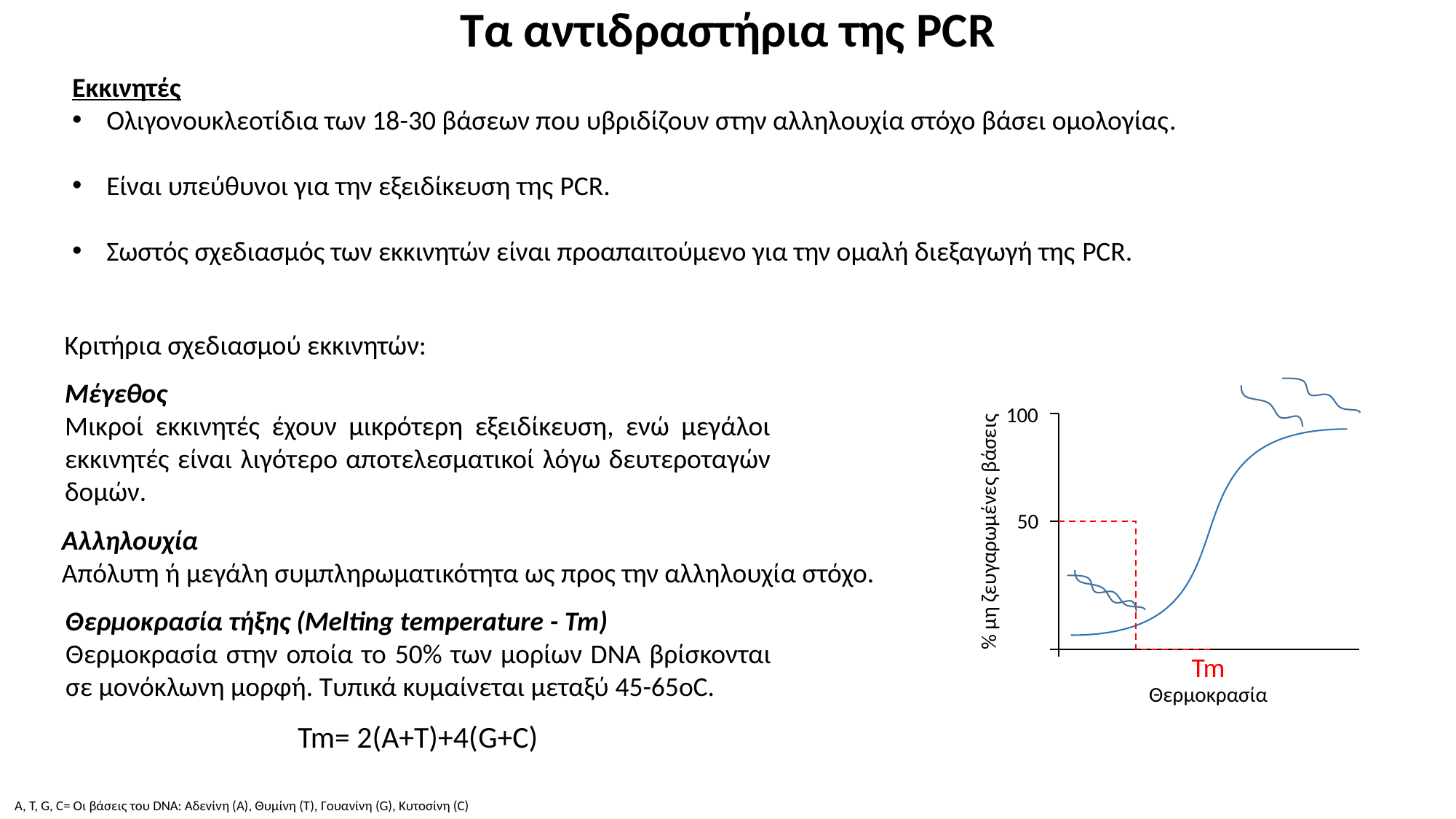

Τα αντιδραστήρια της PCR
Εκκινητές
Ολιγονουκλεοτίδια των 18-30 βάσεων που υβριδίζουν στην αλληλουχία στόχο βάσει ομολογίας.

Είναι υπεύθυνοι για την εξειδίκευση της PCR.

Σωστός σχεδιασμός των εκκινητών είναι προαπαιτούμενο για την ομαλή διεξαγωγή της PCR.
Κριτήρια σχεδιασμού εκκινητών:
Μέγεθος
Μικροί εκκινητές έχουν μικρότερη εξειδίκευση, ενώ μεγάλοι εκκινητές είναι λιγότερο αποτελεσματικοί λόγω δευτεροταγών δομών.

100
50
% μη ζευγαρωμένες βάσεις

Tm
Θερμοκρασία
Αλληλουχία
Απόλυτη ή μεγάλη συμπληρωματικότητα ως προς την αλληλουχία στόχο.
Θερμοκρασία τήξης (Melting temperature - Tm)
Θερμοκρασία στην οποία το 50% των μορίων DNA βρίσκονται σε μονόκλωνη μορφή. Τυπικά κυμαίνεται μεταξύ 45-65οC.
Tm= 2(Α+Τ)+4(G+C)
A, T, G, C= Οι βάσεις του DNA: Αδενίνη (Α), Θυμίνη (Τ), Γουανίνη (G), Κυτοσίνη (C)